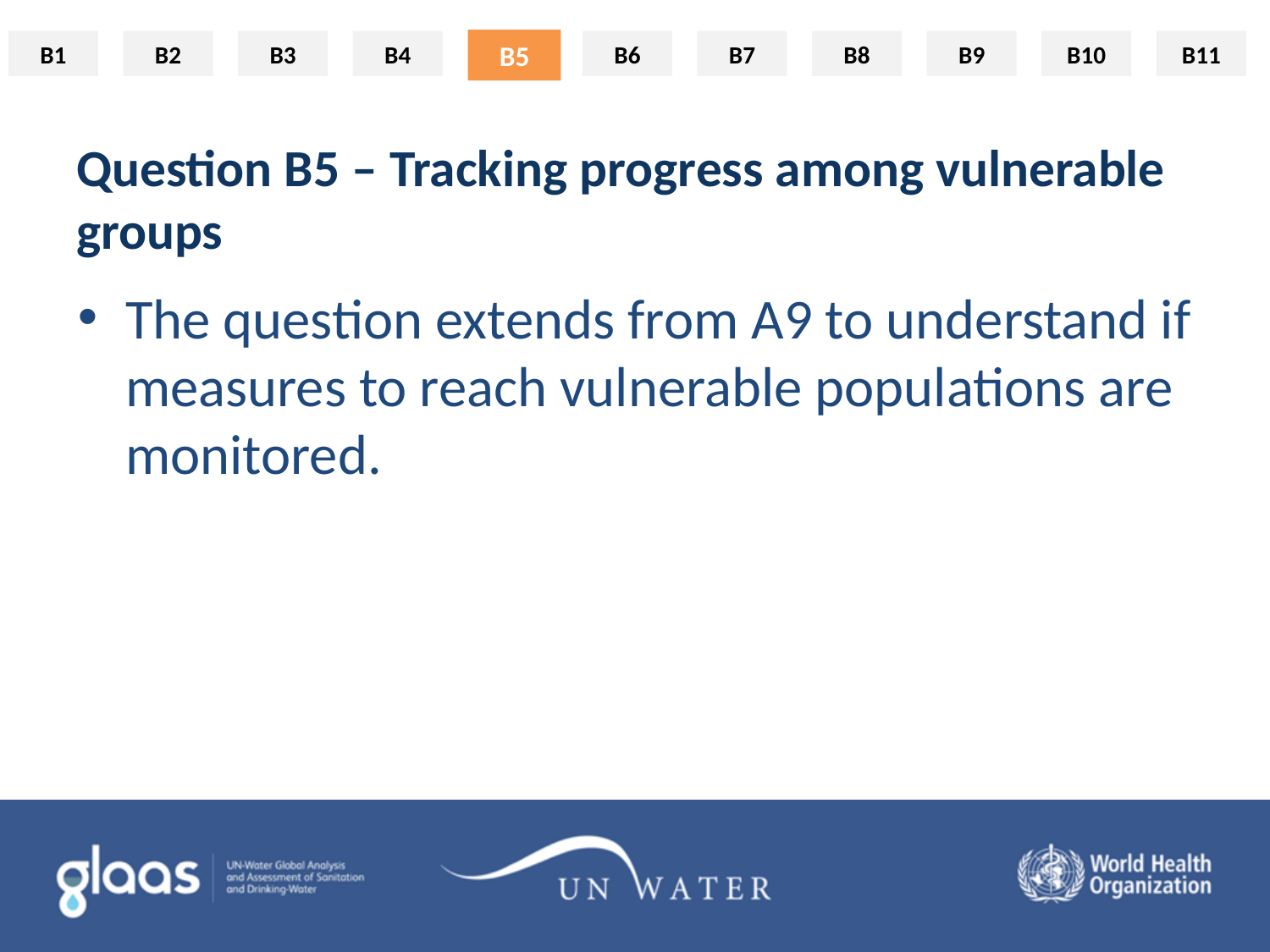

B5
# Question B5 – Tracking progress among vulnerable groups
The question extends from A9 to understand if measures to reach vulnerable populations are monitored.